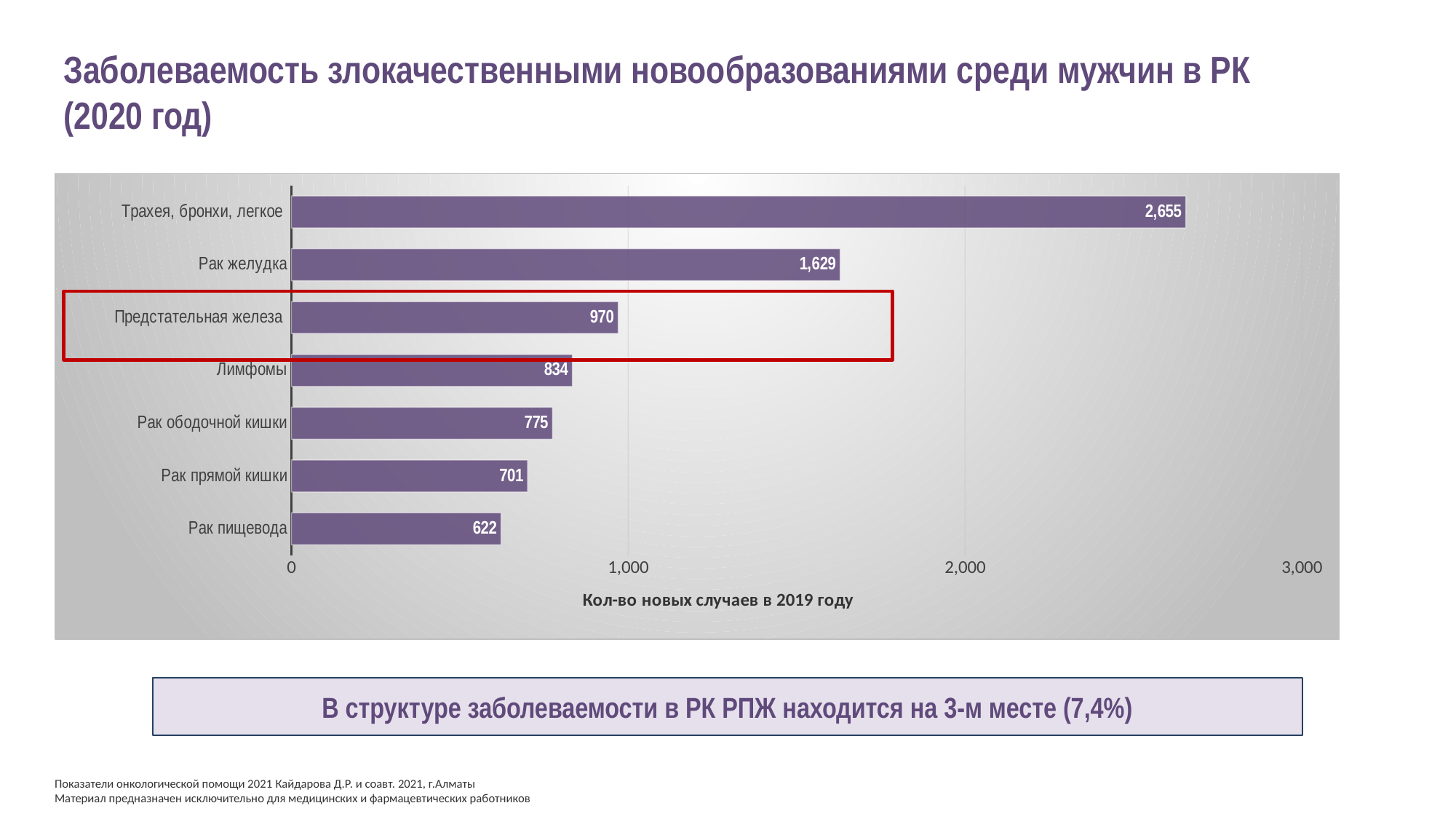

# Заболеваемость злокачественными новообразованиями среди мужчин в РК (2020 год)

### Chart

| Category | Столбец2 |
|---|---|
| Рак пищевода | 622.0 |
| Рак прямой кишки | 701.0 |
| Рак ободочной кишки | 775.0 |
| Лимфомы | 834.0 |
| Предстательная железа  | 970.0 |
| Рак желудка | 1629.0 |
| Трахея, бронхи, легкое  | 2655.0 |
В структуре заболеваемости в РК РПЖ находится на 3-м месте (7,4%)
Показатели онкологической помощи 2021 Кайдарова Д.Р. и соавт. 2021, г.Алматы
Материал предназначен исключительно для медицинских и фармацевтических работников